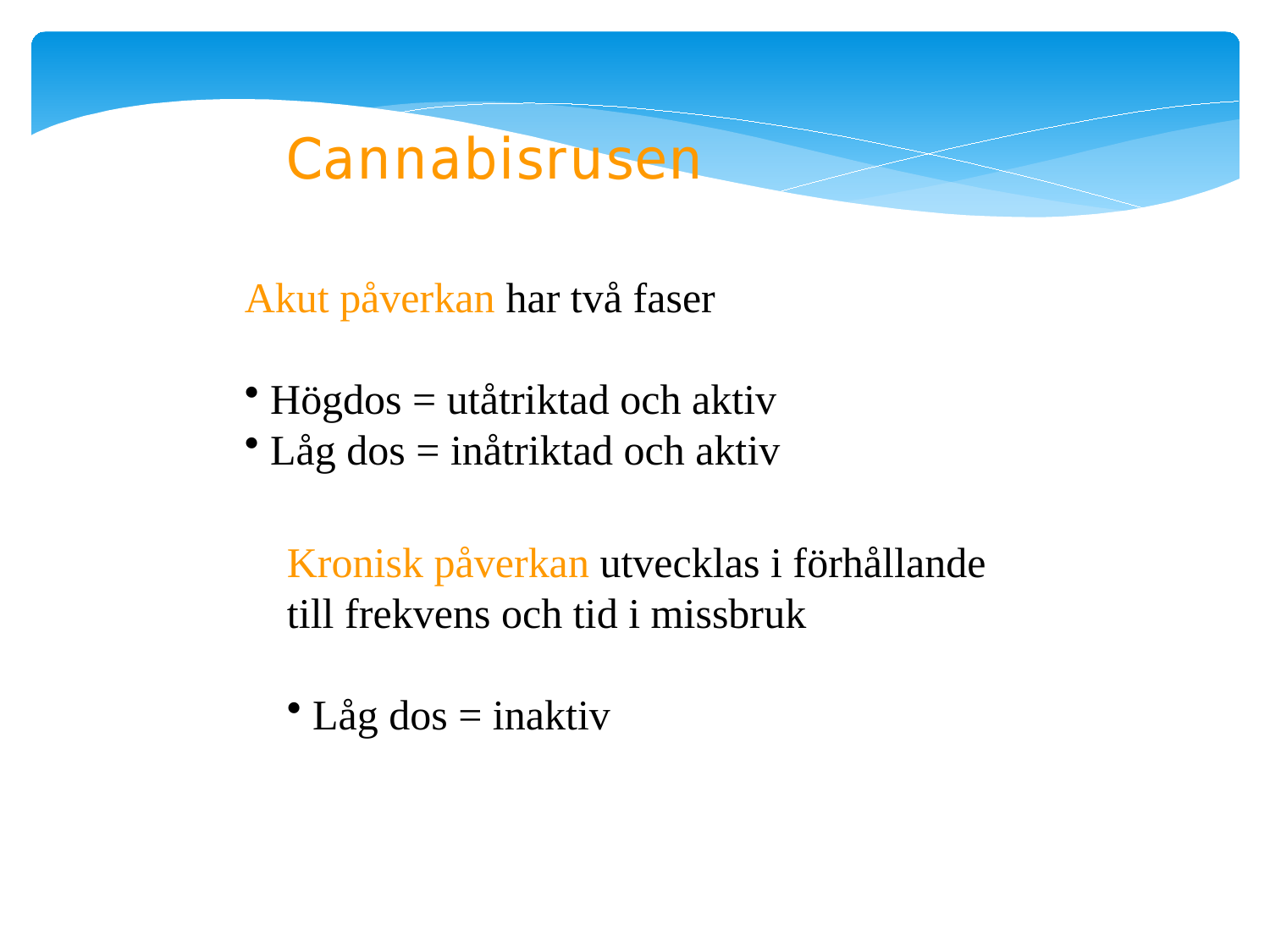

Cannabisrusen
Akut påverkan har två faser

 Högdos = utåtriktad och aktiv
 Låg dos = inåtriktad och aktiv
Kronisk påverkan utvecklas i förhållande
till frekvens och tid i missbruk

 Låg dos = inaktiv